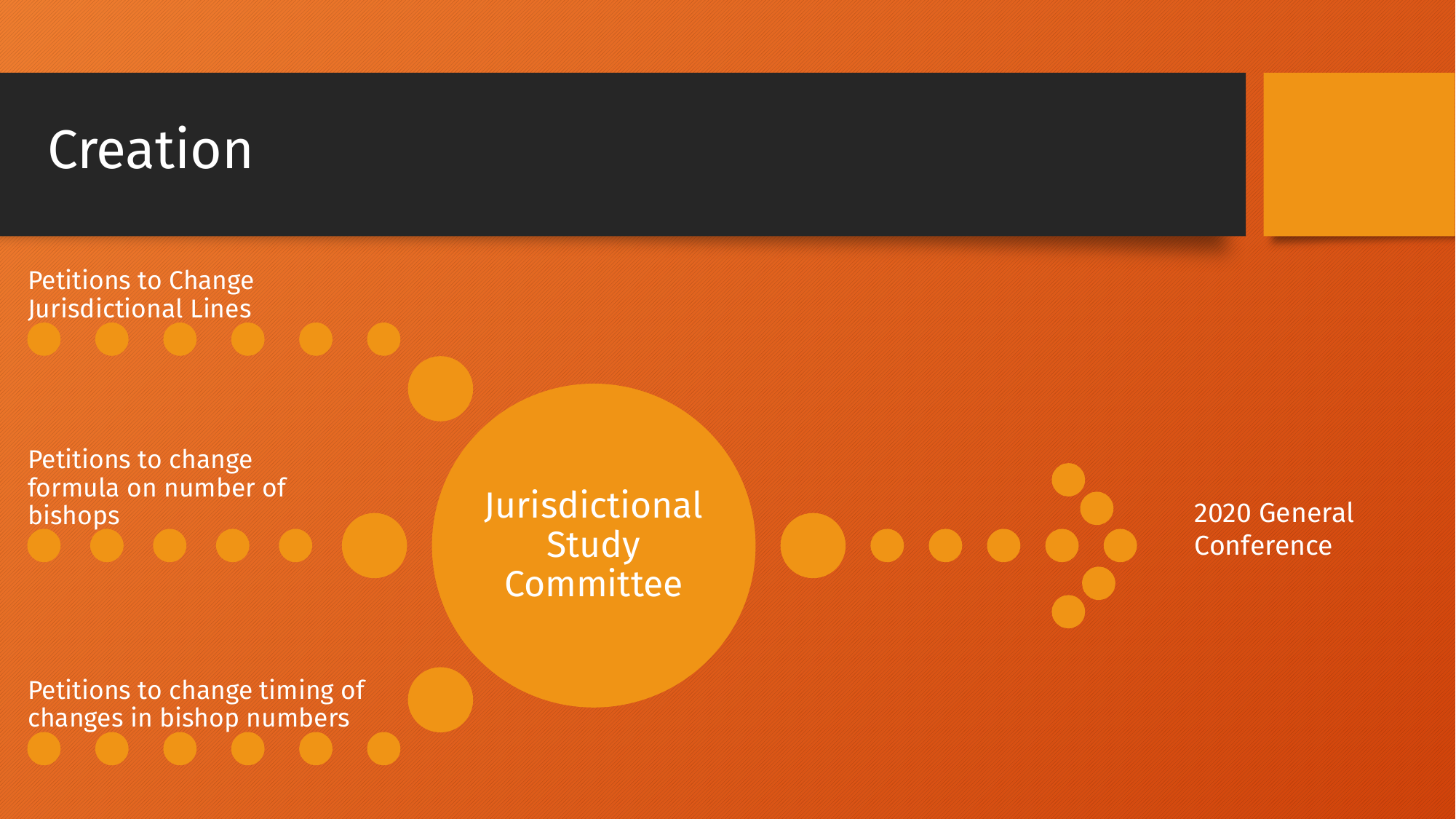

# Creation
Jurisdictional Study Committee
Petitions to Change Jurisdictional Lines
Petitions to change formula on number of bishops
Petitions to change timing of changes in bishop numbers
2020 General Conference